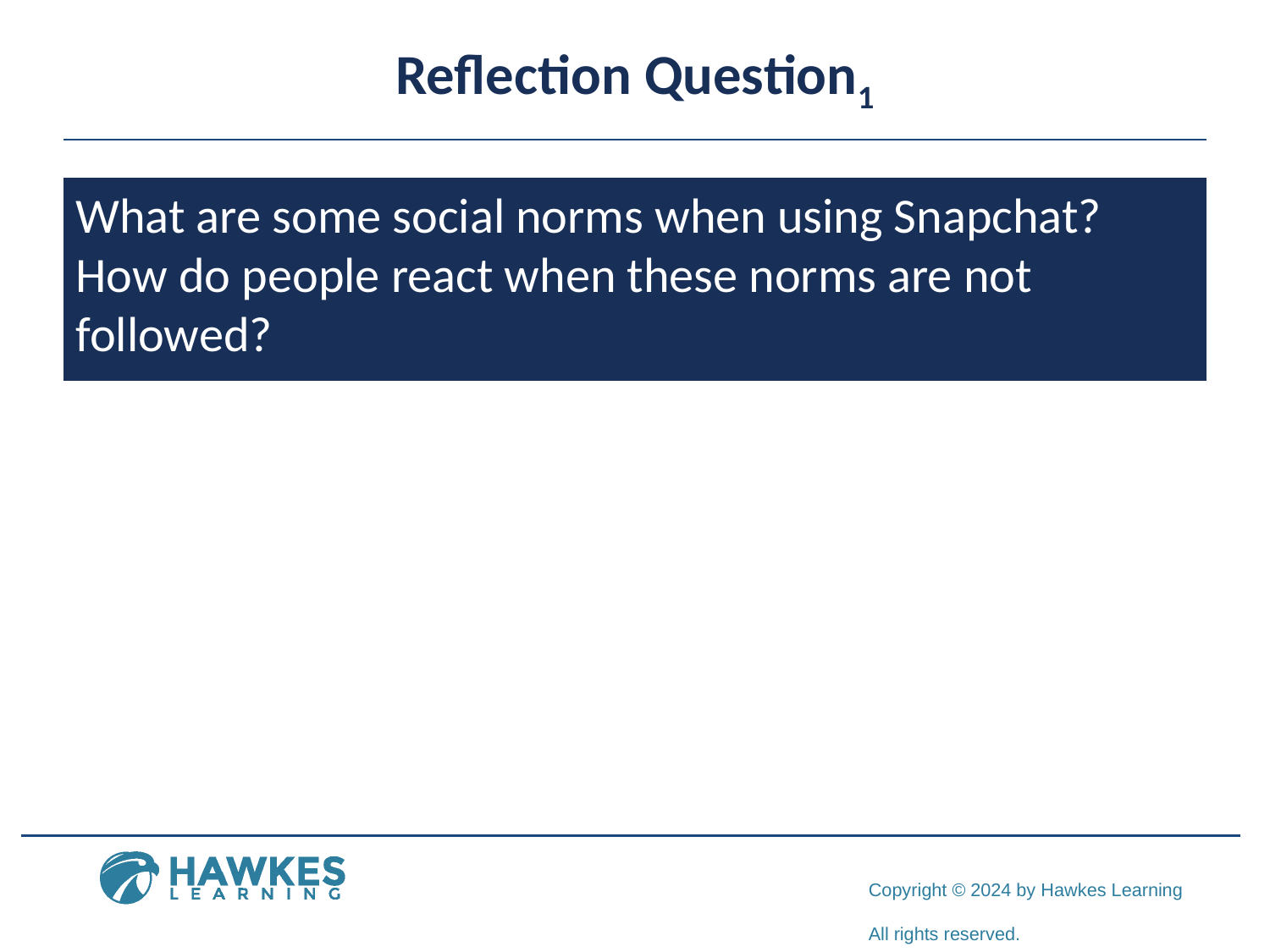

# Reflection Question1
What are some social norms when using Snapchat? How do people react when these norms are not followed?